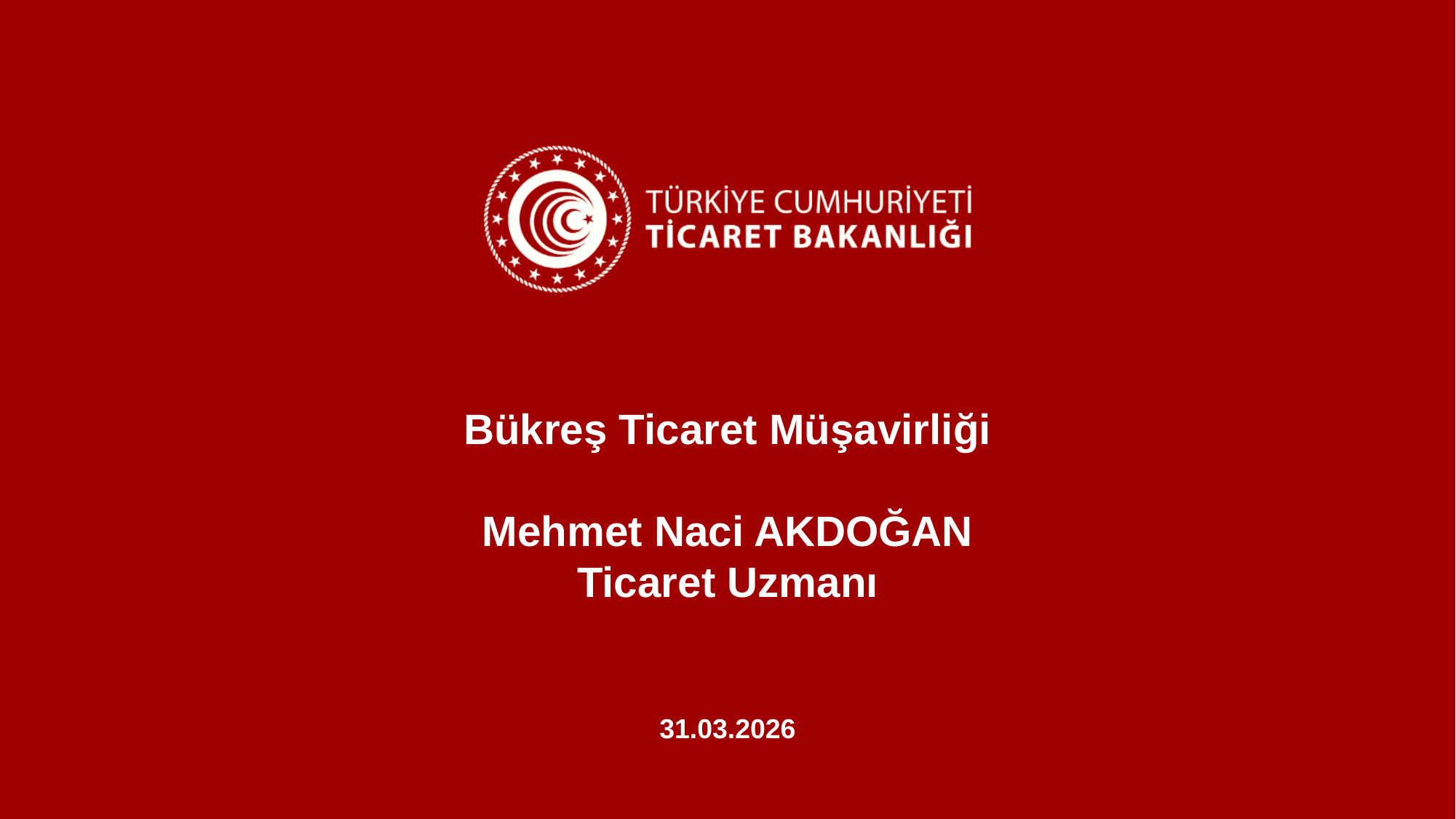

Bükreş Ticaret Müşavirliği

Mehmet Naci AKDOĞAN
Ticaret Uzmanı
31.03.2026